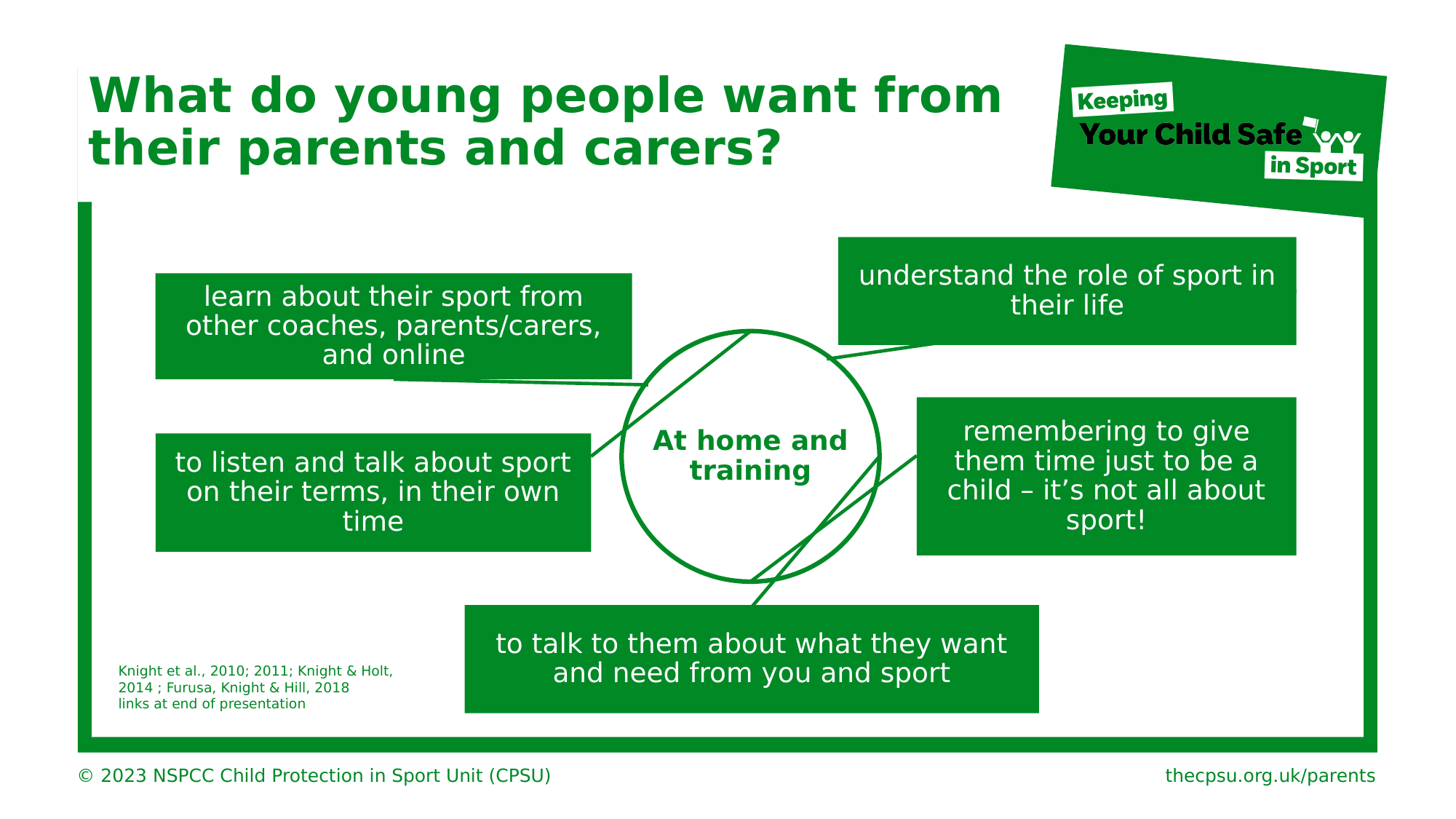

# What do young people want from their parents and carers?
understand the role of sport in their life
learn about their sport from other coaches, parents/carers, and online
At home and training
remembering to give them time just to be a child – it’s not all about sport!
to listen and talk about sport on their terms, in their own time
to talk to them about what they want and need from you and sport
Knight et al., 2010; 2011; Knight & Holt, 2014 ; Furusa, Knight & Hill, 2018
links at end of presentation